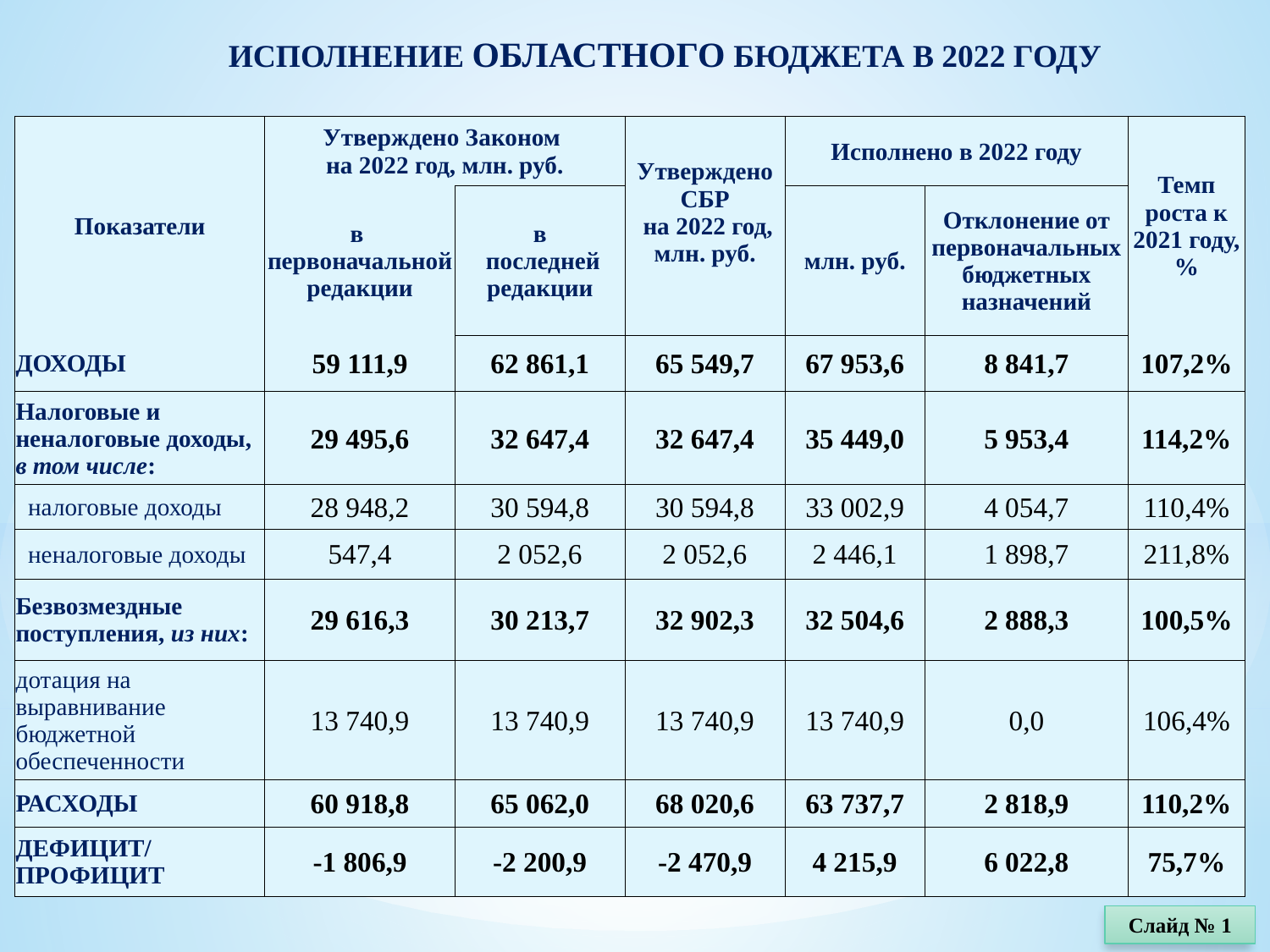

ИСПОЛНЕНИЕ ОБЛАСТНОГО БЮДЖЕТА В 2022 ГОДУ
| Показатели | Утверждено Законом на 2022 год, млн. руб. |  | Утверждено СБР на 2022 год, млн. руб. | Исполнено в 2022 году |  | Темп роста к 2021 году, % |
| --- | --- | --- | --- | --- | --- | --- |
|  | в первоначальной редакции | в последней редакции |  | млн. руб. | Отклонение от первоначальных бюджетных назначений |  |
| ДОХОДЫ | 59 111,9 | 62 861,1 | 65 549,7 | 67 953,6 | 8 841,7 | 107,2% |
| Налоговые и неналоговые доходы, в том числе: | 29 495,6 | 32 647,4 | 32 647,4 | 35 449,0 | 5 953,4 | 114,2% |
| налоговые доходы | 28 948,2 | 30 594,8 | 30 594,8 | 33 002,9 | 4 054,7 | 110,4% |
| неналоговые доходы | 547,4 | 2 052,6 | 2 052,6 | 2 446,1 | 1 898,7 | 211,8% |
| Безвозмездные поступления, из них: | 29 616,3 | 30 213,7 | 32 902,3 | 32 504,6 | 2 888,3 | 100,5% |
| дотация на выравнивание бюджетной обеспеченности | 13 740,9 | 13 740,9 | 13 740,9 | 13 740,9 | 0,0 | 106,4% |
| РАСХОДЫ | 60 918,8 | 65 062,0 | 68 020,6 | 63 737,7 | 2 818,9 | 110,2% |
| ДЕФИЦИТ/ ПРОФИЦИТ | -1 806,9 | -2 200,9 | -2 470,9 | 4 215,9 | 6 022,8 | 75,7% |
Слайд № 1